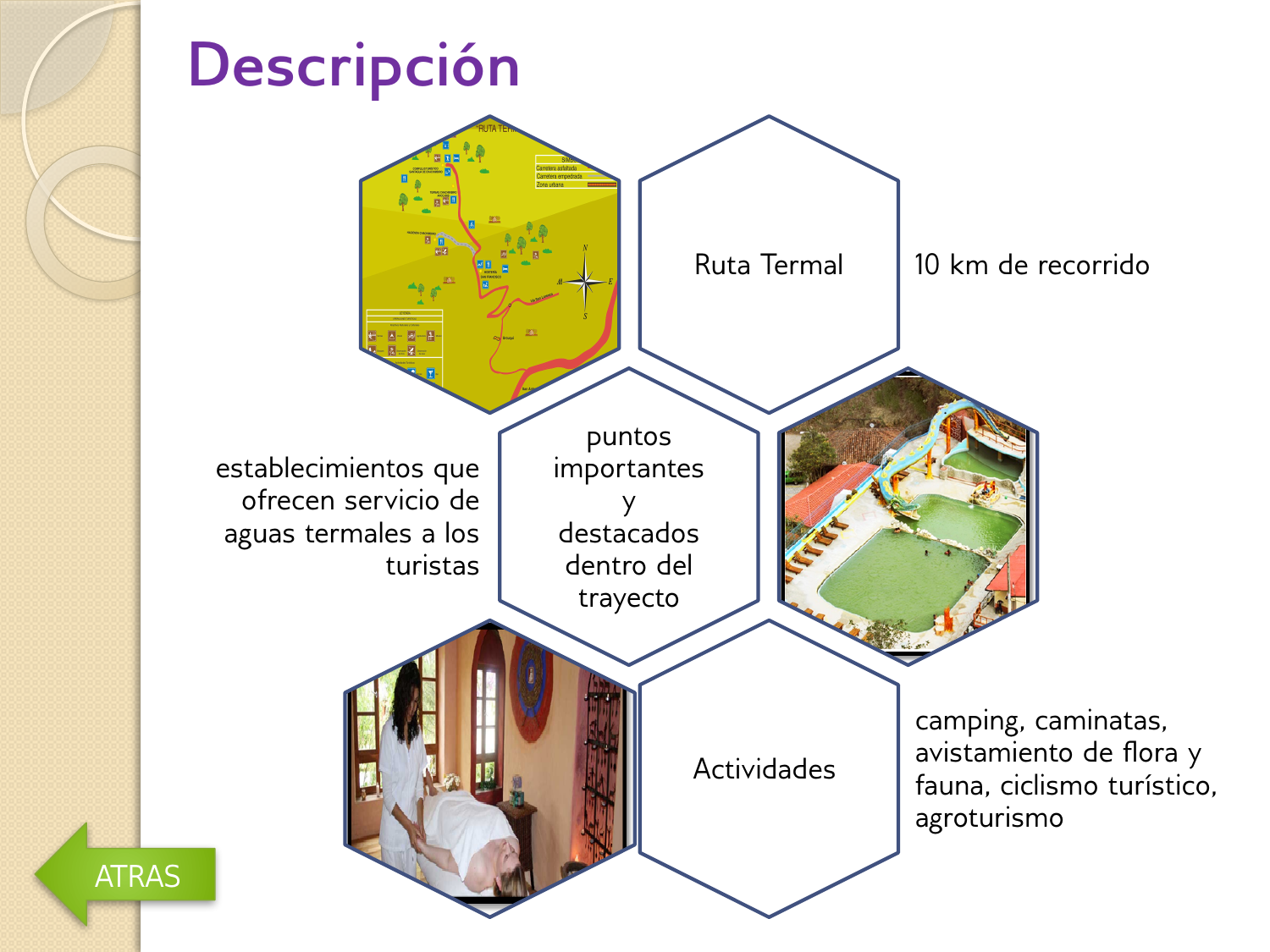

Descripción
Ruta Termal
10 km de recorrido

puntos importantes y destacados dentro del trayecto
establecimientos que ofrecen servicio de aguas termales a los turistas

Actividades
camping, caminatas, avistamiento de flora y fauna, ciclismo turístico, agroturismo

ATRAS